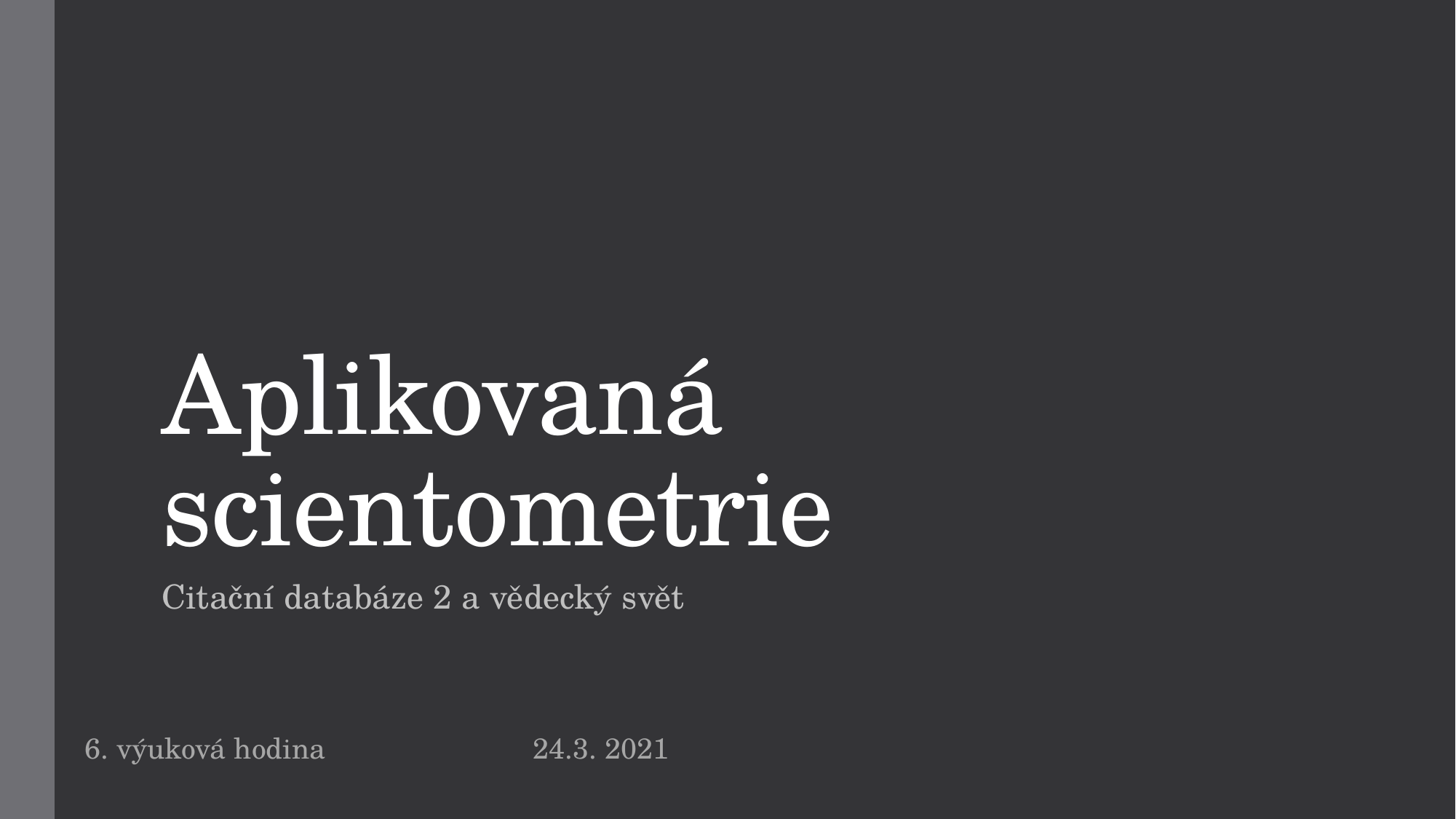

# Aplikovaná scientometrie
Citační databáze 2 a vědecký svět
6. výuková hodina			   				             24.3. 2021